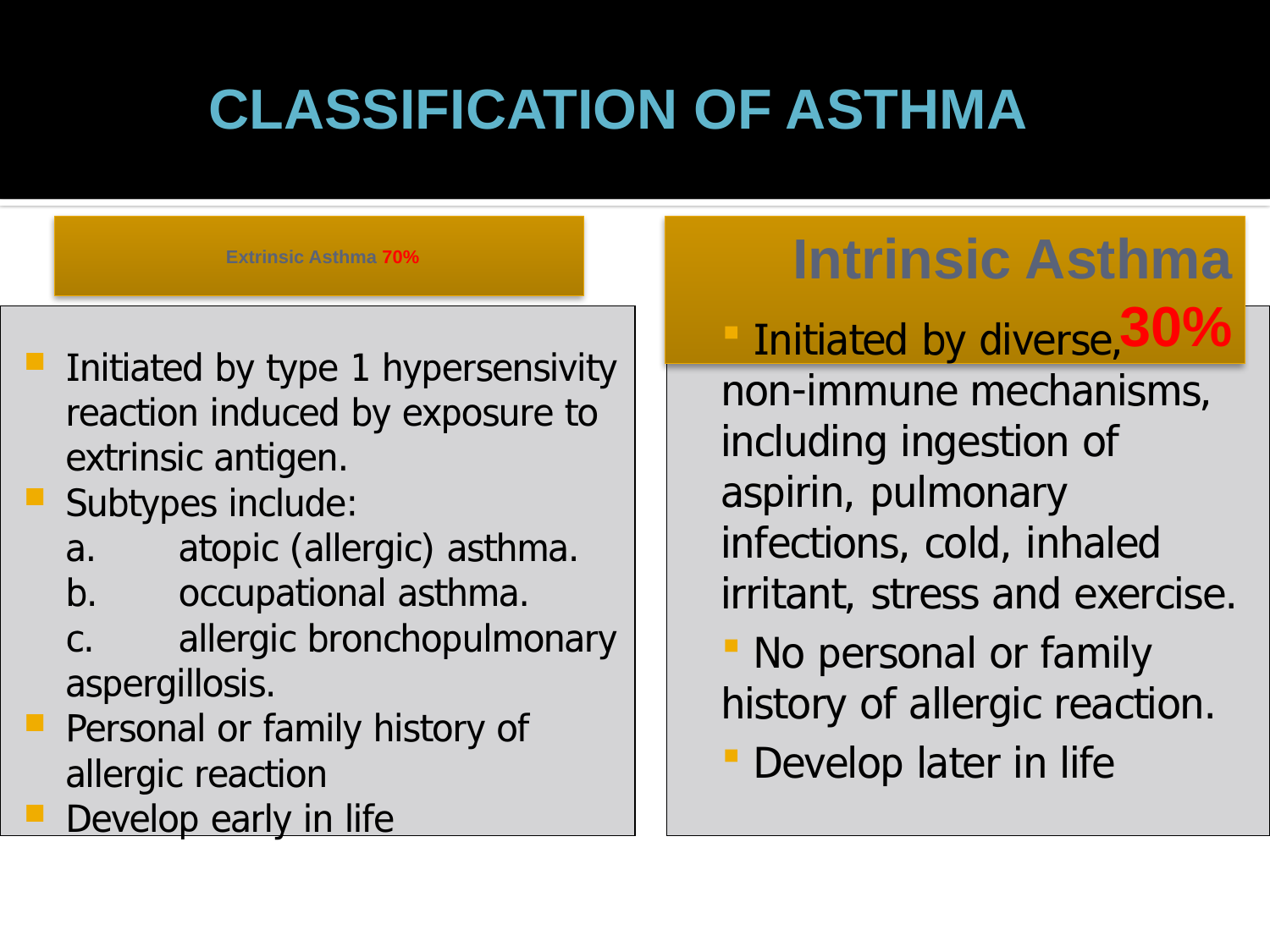

CLASSIFICATION OF ASTHMA
# Extrinsic Asthma 70%
Intrinsic Asthma 30%

Initiated by type 1 hypersensivity reaction induced by exposure to extrinsic antigen.
Subtypes include:
	a.	atopic (allergic) asthma.
	b.	occupational asthma.
	c.	allergic bronchopulmonary aspergillosis.
Personal or family history of allergic reaction
Develop early in life

 Initiated by diverse,      non-immune mechanisms, including ingestion of aspirin, pulmonary infections, cold, inhaled irritant, stress and exercise.
 No personal or family history of allergic reaction.
 Develop later in life